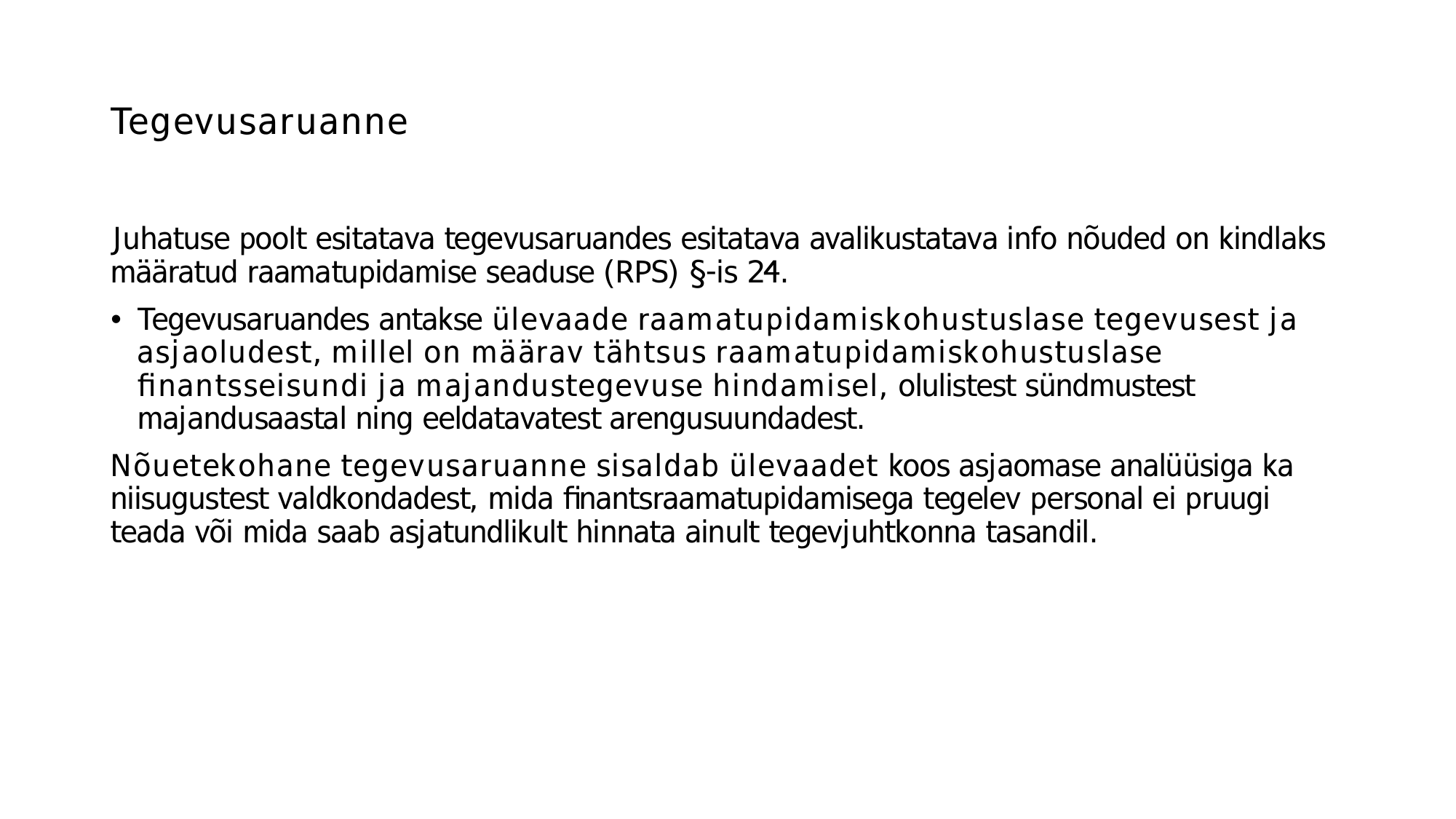

# Tegevusaruanne
Juhatuse poolt esitatava tegevusaruandes esitatava avalikustatava info nõuded on kindlaks määratud raamatupidamise seaduse (RPS) §-is 24.
Tegevusaruandes antakse ülevaade raamatupidamiskohustuslase tegevusest ja asjaoludest, millel on määrav tähtsus raamatupidamiskohustuslase finantsseisundi ja majandustegevuse hindamisel, olulistest sündmustest majandusaastal ning eeldatavatest arengusuundadest.
Nõuetekohane tegevusaruanne sisaldab ülevaadet koos asjaomase analüüsiga ka niisugustest valdkondadest, mida finantsraamatupidamisega tegelev personal ei pruugi teada või mida saab asjatundlikult hinnata ainult tegevjuhtkonna tasandil.